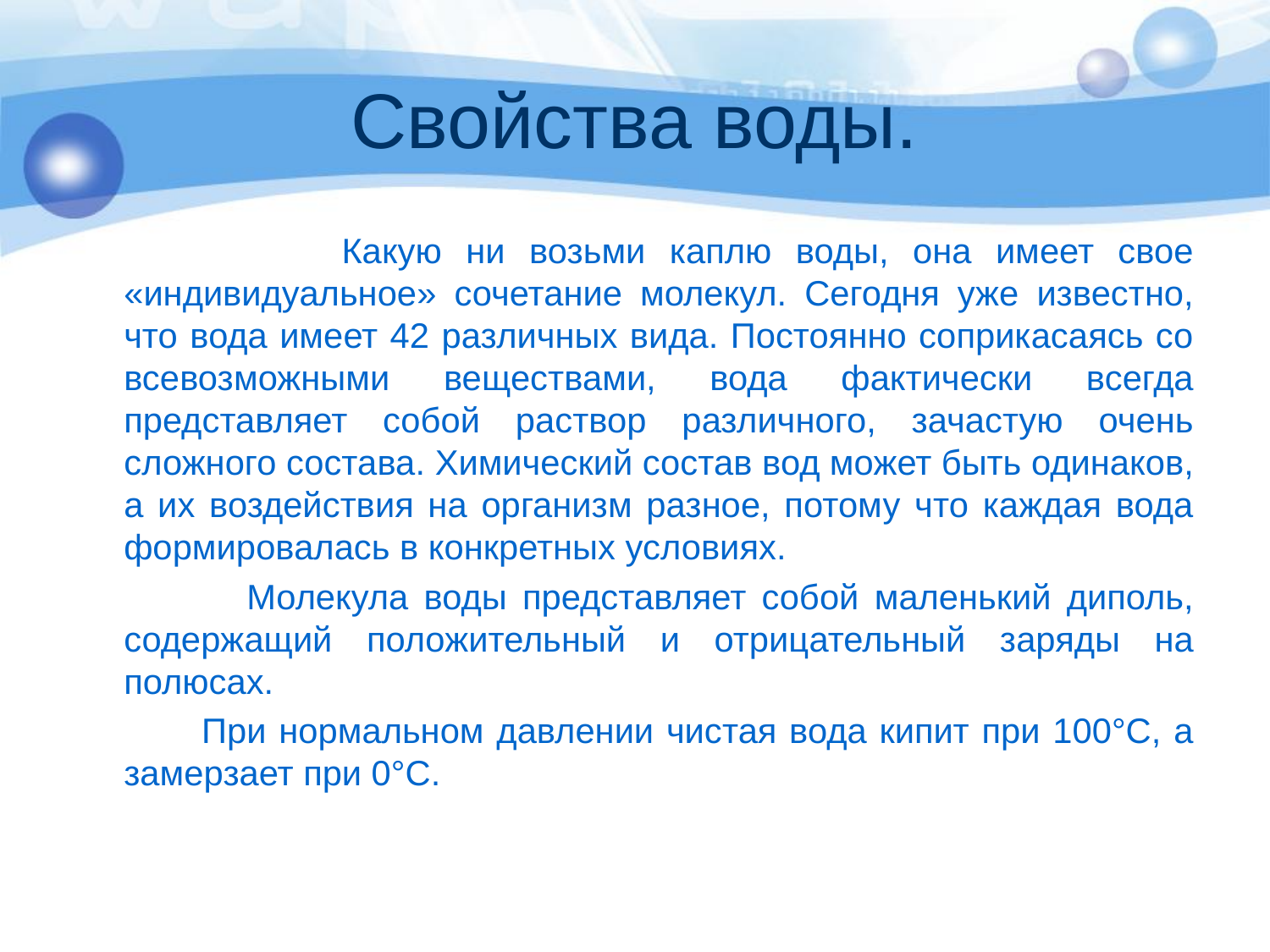

# Свойства воды.
           Какую ни возьми каплю воды, она имеет свое «индивидуальное» сочетание молекул. Сегодня уже известно, что вода имеет 42 различных вида. Постоянно соприкасаясь со всевозможными веществами, вода фактически всегда представляет собой раствор различного, зачастую очень сложного состава. Химический состав вод может быть одинаков, а их воздействия на организм разное, потому что каждая вода формировалась в конкретных условиях.
           Молекула воды представляет собой маленький диполь, содержащий положительный и отрицательный заряды на полюсах.
          При нормальном давлении чистая вода кипит при 100°C, а замерзает при 0°C.